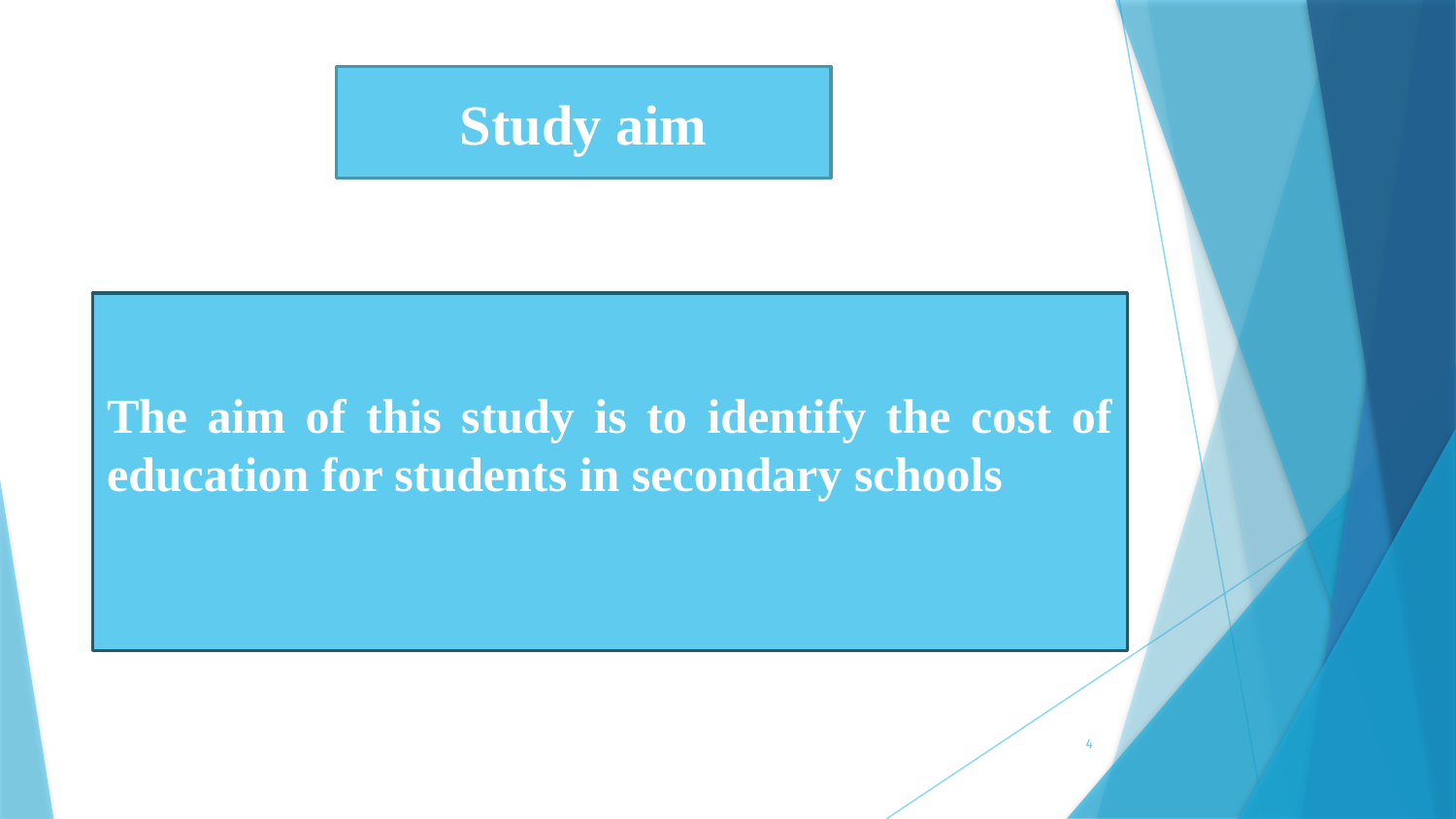

Study aim
The aim of this study is to identify the cost of education for students in secondary schools

4